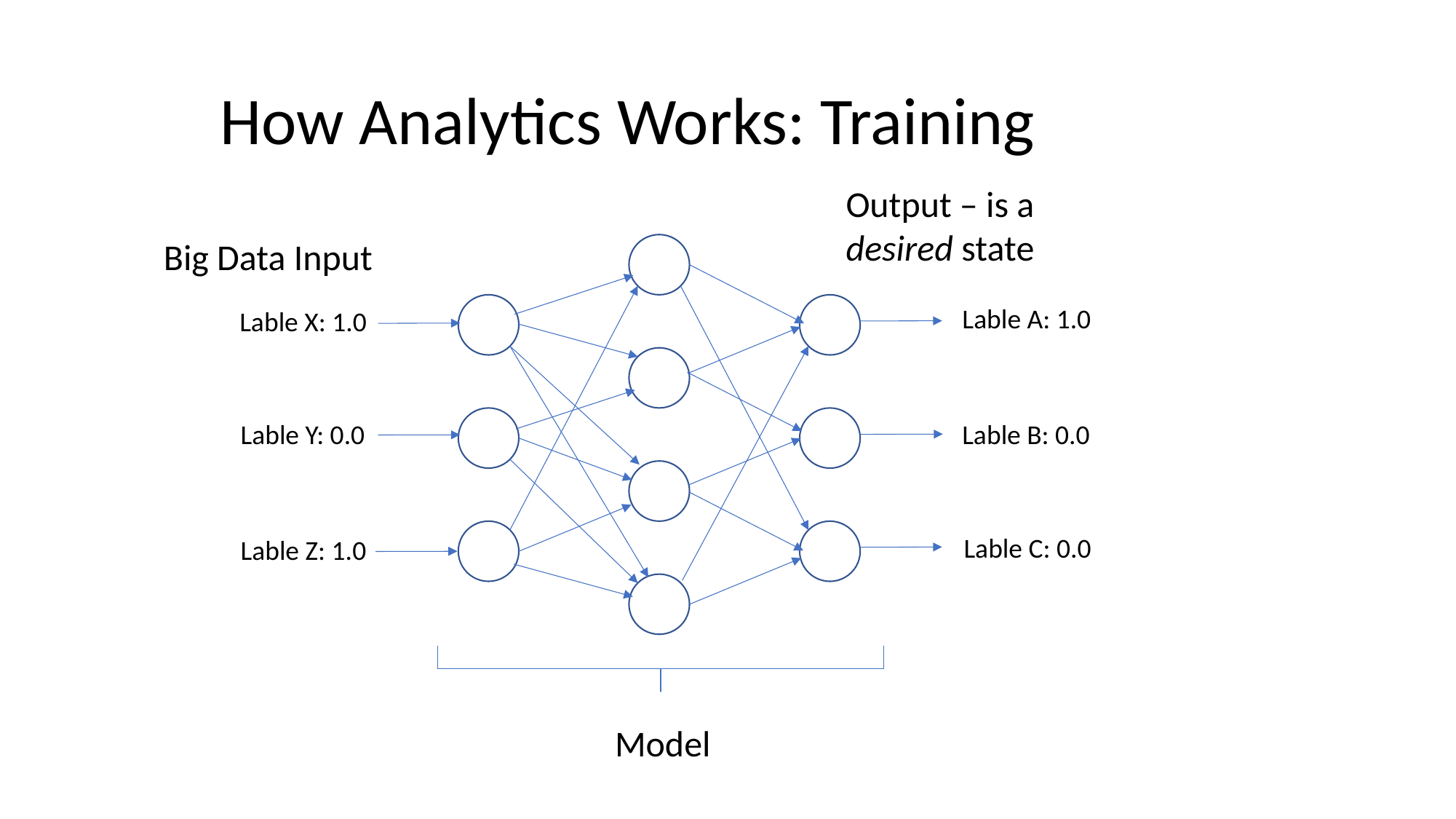

# How Analytics Works: Training
Output – is a desired state
Big Data Input

Lable A: 1.0
Lable X: 1.0

Lable B: 0.0
Lable Y: 0.0

Lable C: 0.0
Lable Z: 1.0

Model